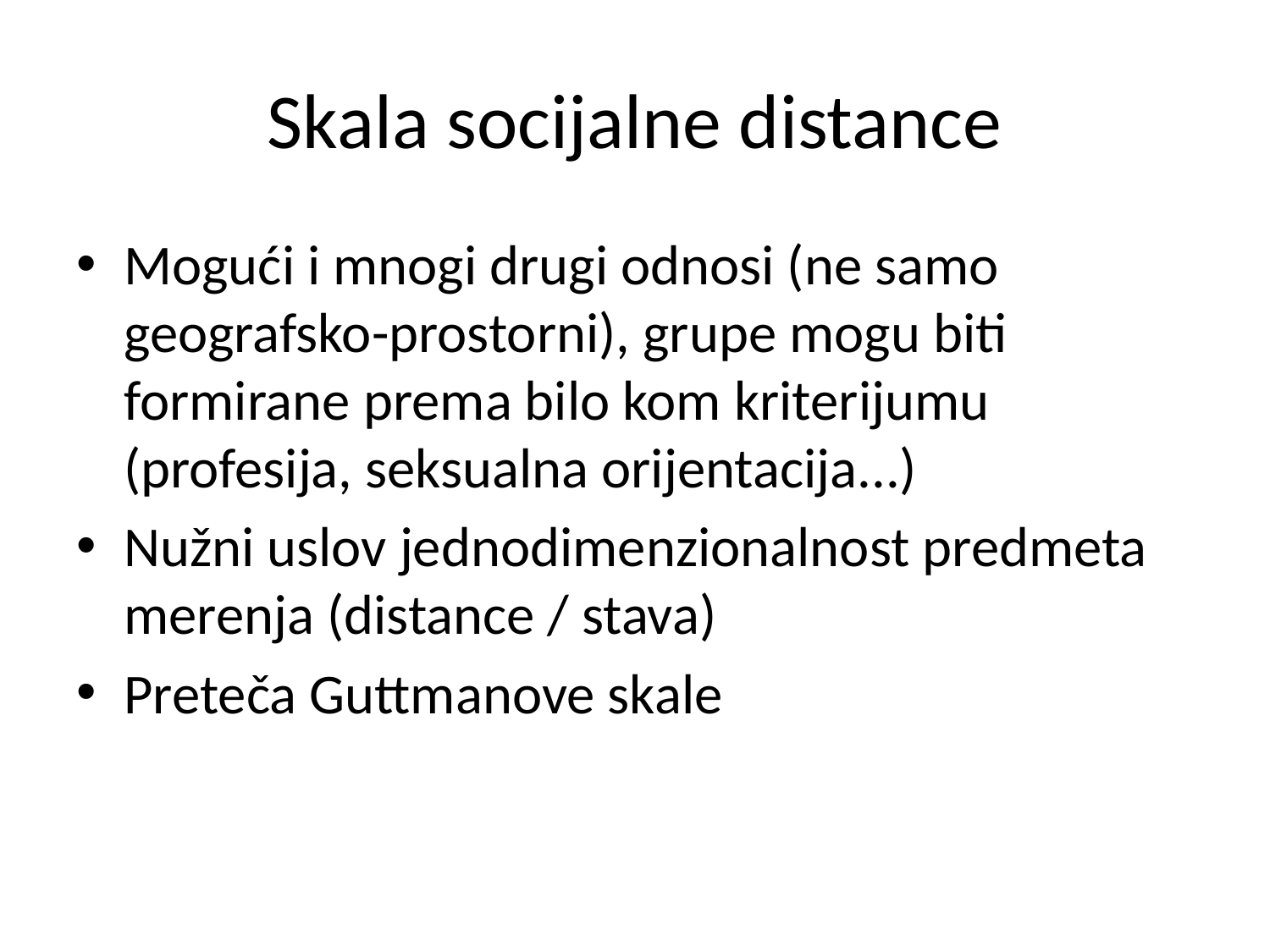

# Skala socijalne distance
Mogući i mnogi drugi odnosi (ne samo geografsko-prostorni), grupe mogu biti formirane prema bilo kom kriterijumu (profesija, seksualna orijentacija...)
Nužni uslov jednodimenzionalnost predmeta merenja (distance / stava)
Preteča Guttmanove skale